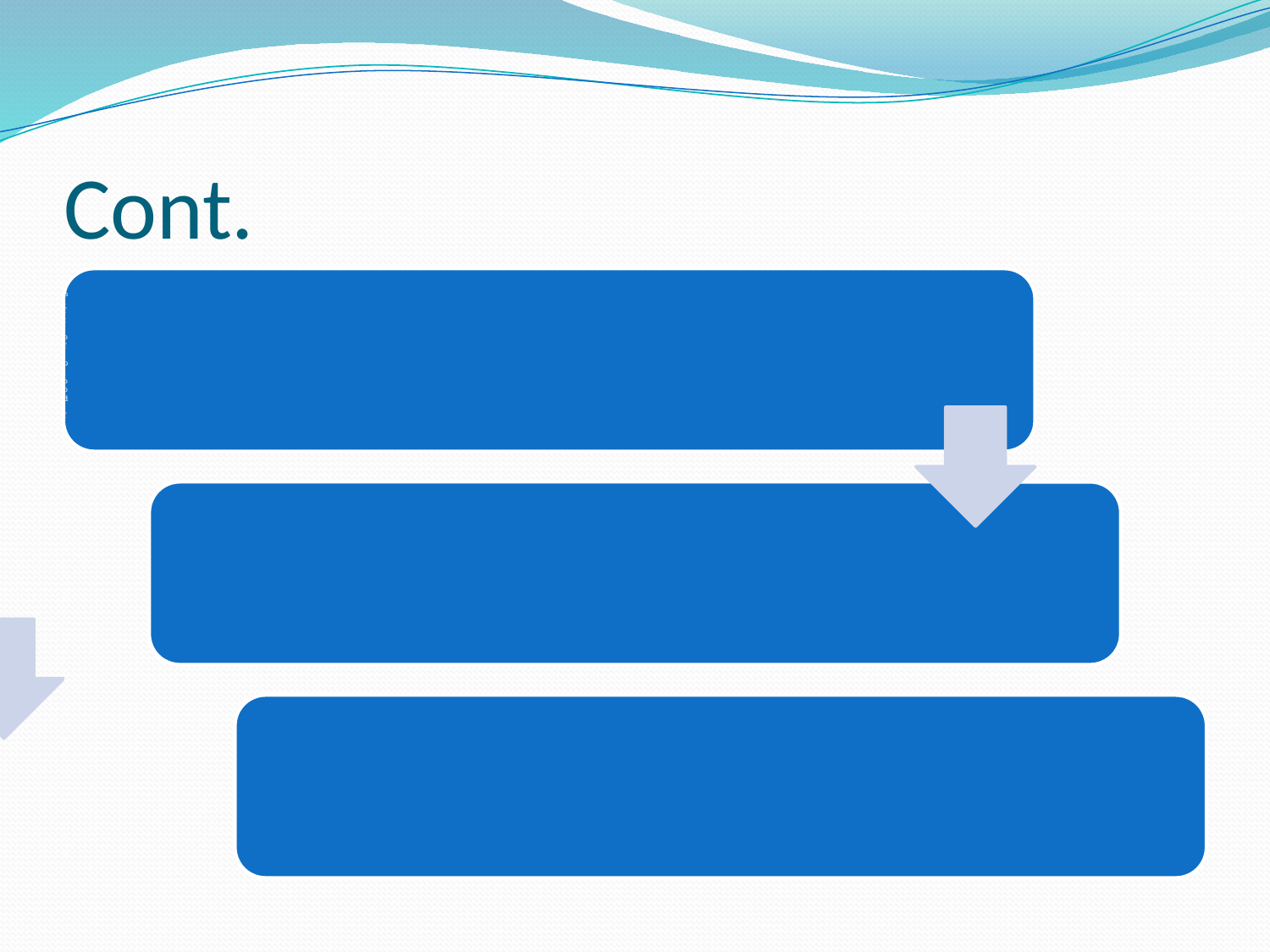

# Cont.
Hypoxia
Shift of blood flow from poorly to well ventilated regions of lungs